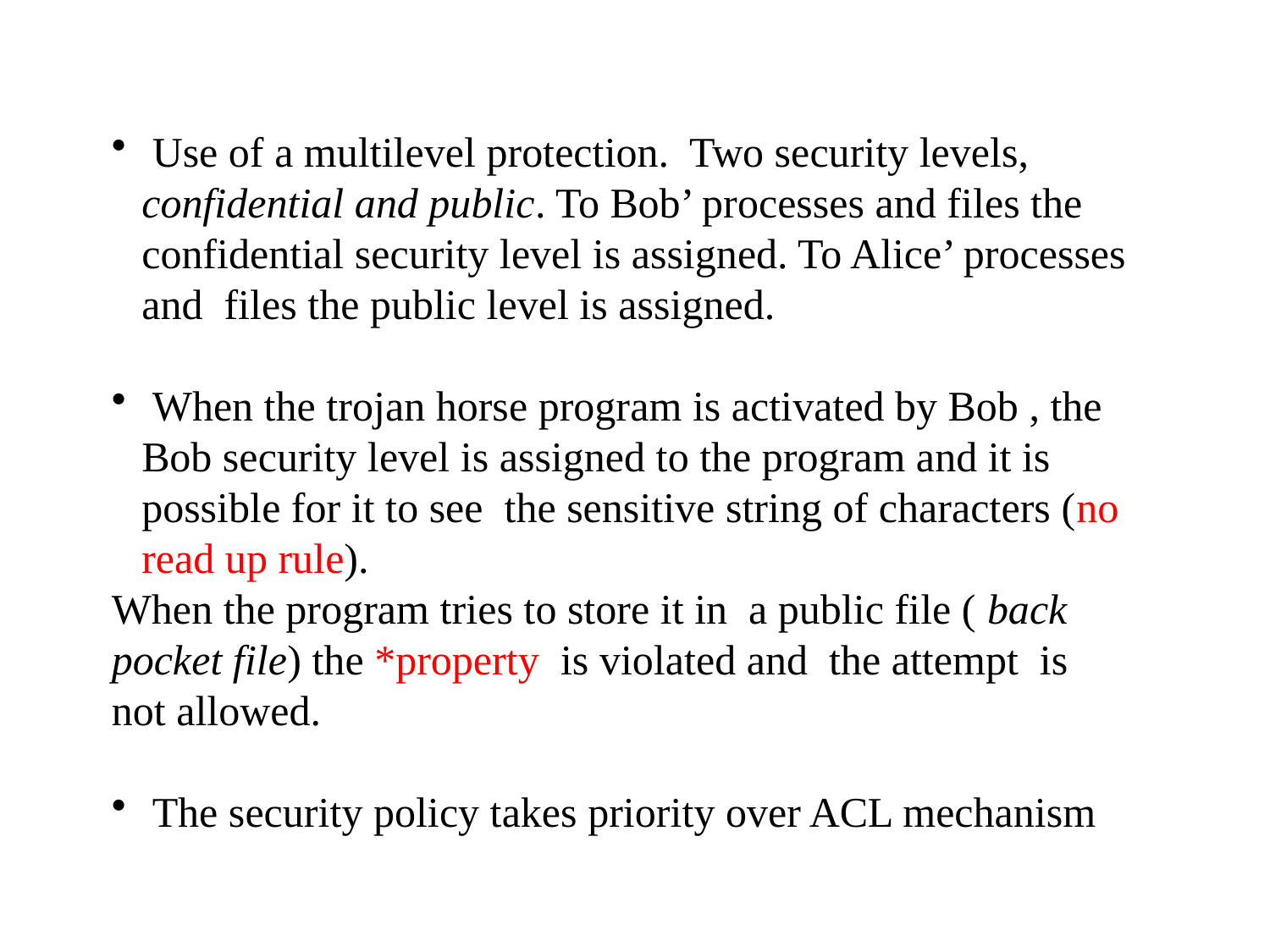

Use of a multilevel protection.  Two security levels, confidential and public. To Bob’ processes and files the confidential security level is assigned. To Alice’ processes and  files the public level is assigned.

 When the trojan horse program is activated by Bob , the Bob security level is assigned to the program and it is possible for it to see  the sensitive string of characters (no read up rule).
When the program tries to store it in  a public file ( back pocket file) the *property  is violated and  the attempt  is not allowed.

 The security policy takes priority over ACL mechanism